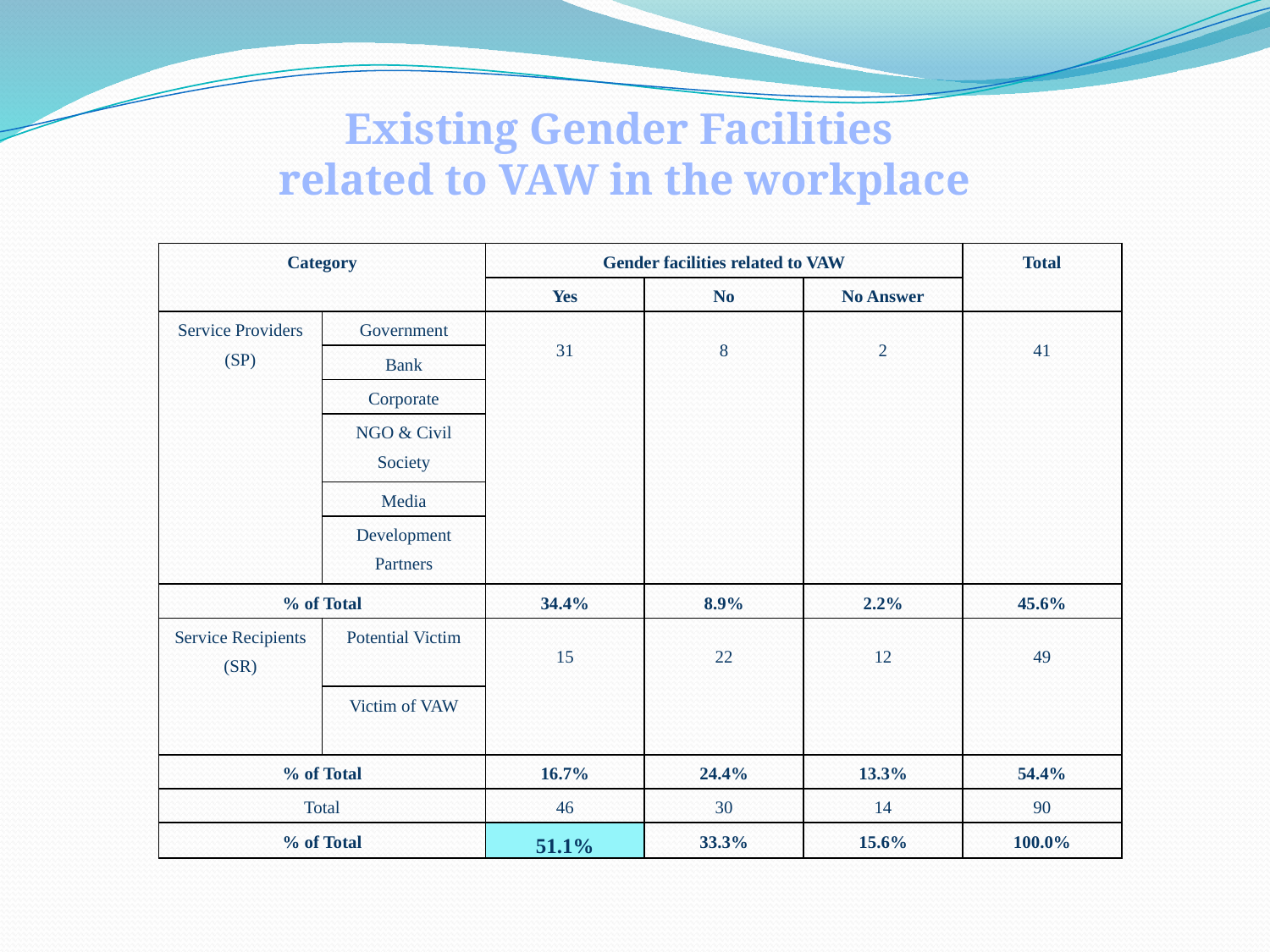

Existing Gender Facilities
related to VAW in the workplace
| Category |  | Gender facilities related to VAW |  |  | Total |
| --- | --- | --- | --- | --- | --- |
|  |  | Yes | No | No Answer |  |
| Service Providers (SP) | Government | 31 | 8 | 2 | 41 |
|  | Bank |  |  |  |  |
|  | Corporate |  |  |  |  |
|  | NGO & Civil Society |  |  |  |  |
|  | Media |  |  |  |  |
|  | Development Partners |  |  |  |  |
| % of Total |  | 34.4% | 8.9% | 2.2% | 45.6% |
| Service Recipients (SR) | Potential Victim | 15 | 22 | 12 | 49 |
|  | Victim of VAW |  |  |  |  |
| % of Total |  | 16.7% | 24.4% | 13.3% | 54.4% |
| Total |  | 46 | 30 | 14 | 90 |
| % of Total |  | 51.1% | 33.3% | 15.6% | 100.0% |